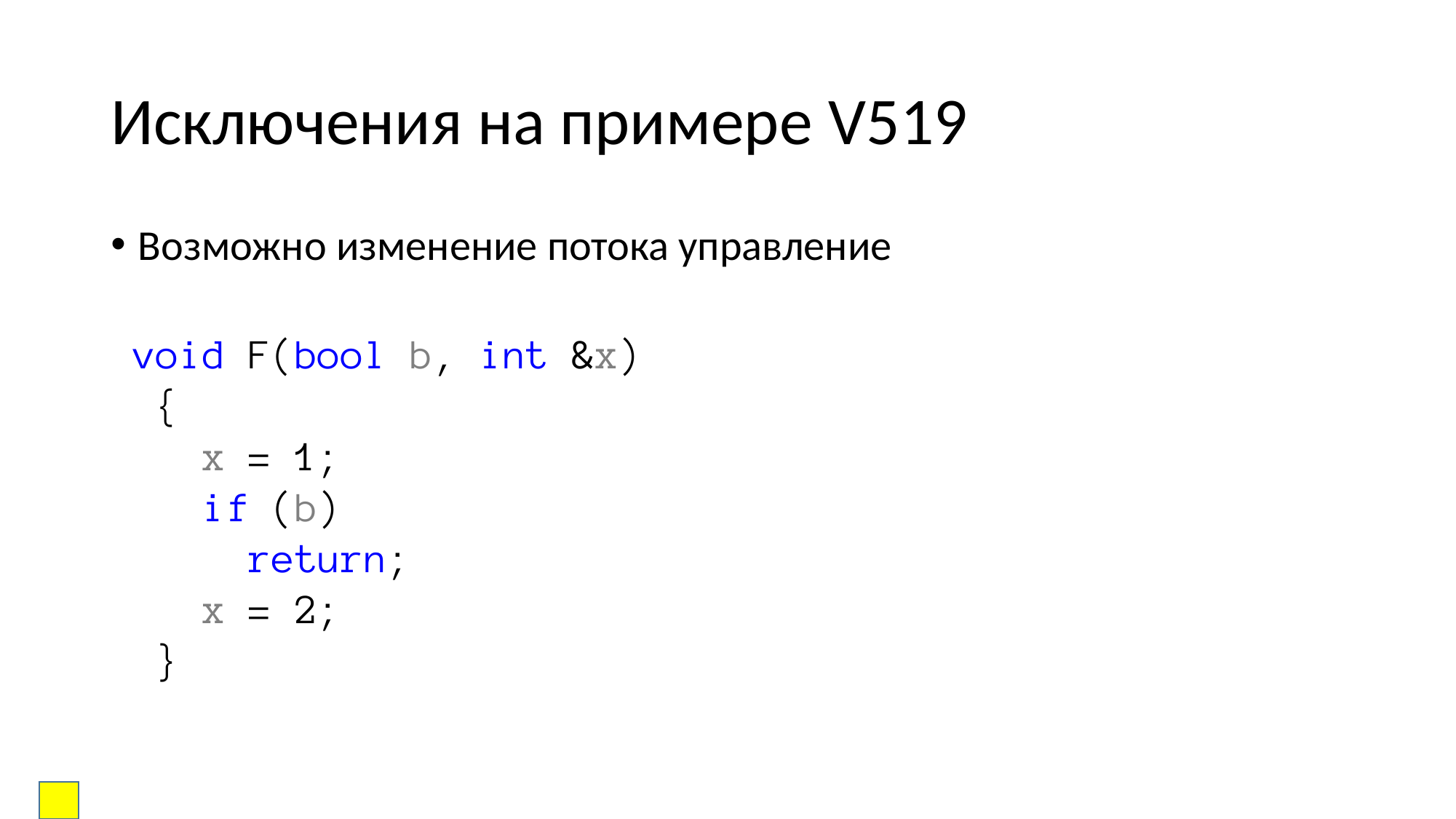

# Исключения на примере V519
Возможно изменение потока управление

 void F(bool b, int &x)
  {
    x = 1;
    if (b)
      return;
    x = 2;
  }